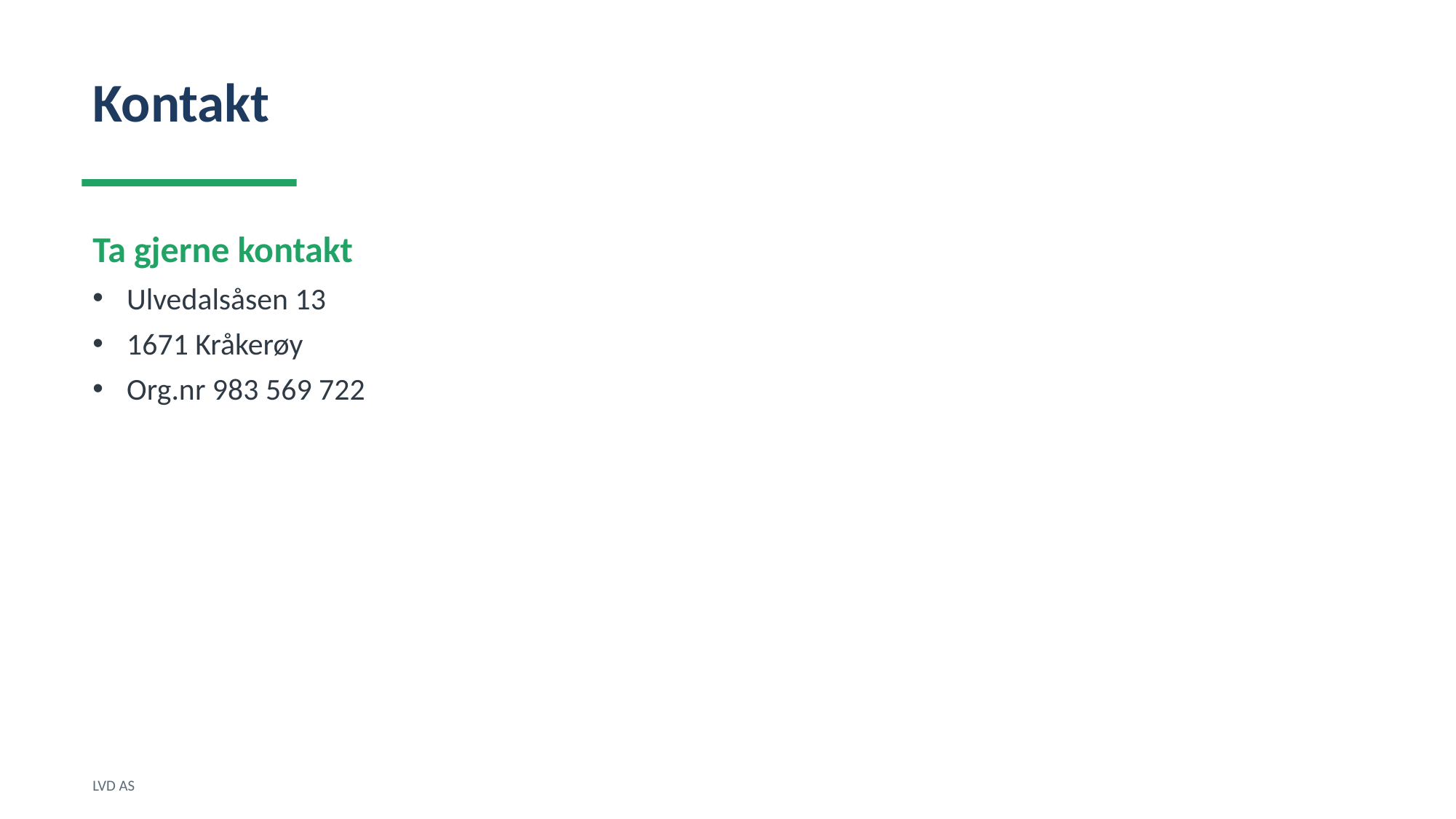

Kontakt

Ta gjerne kontakt
Ulvedalsåsen 13
1671 Kråkerøy
Org.nr 983 569 722
LVD AS